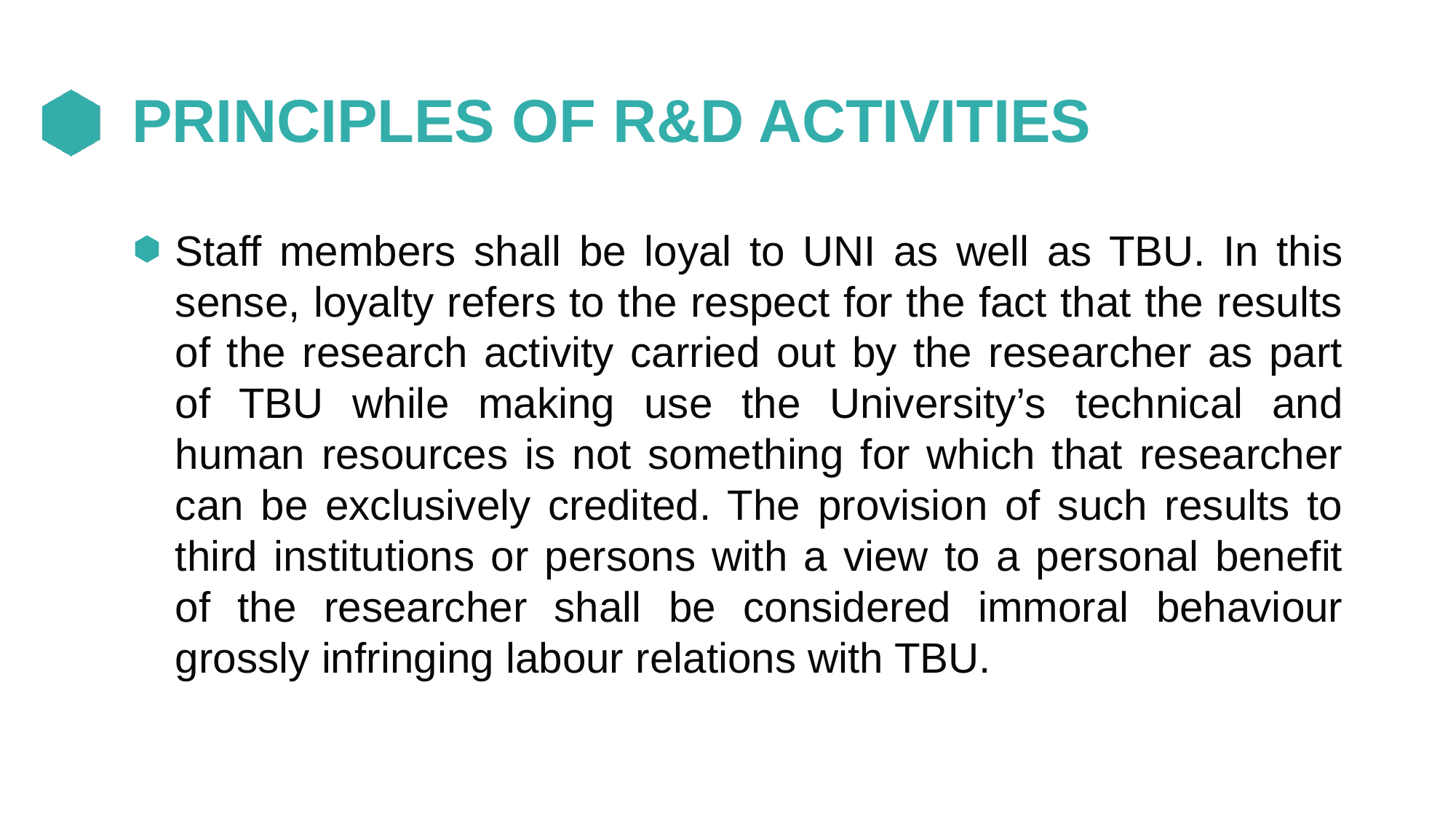

# PRINCIPLES OF R&D ACTIVITIES
Staff members shall be loyal to UNI as well as TBU. In this sense, loyalty refers to the respect for the fact that the results of the research activity carried out by the researcher as part of TBU while making use the University’s technical and human resources is not something for which that researcher can be exclusively credited. The provision of such results to third institutions or persons with a view to a personal benefit of the researcher shall be considered immoral behaviour grossly infringing labour relations with TBU.